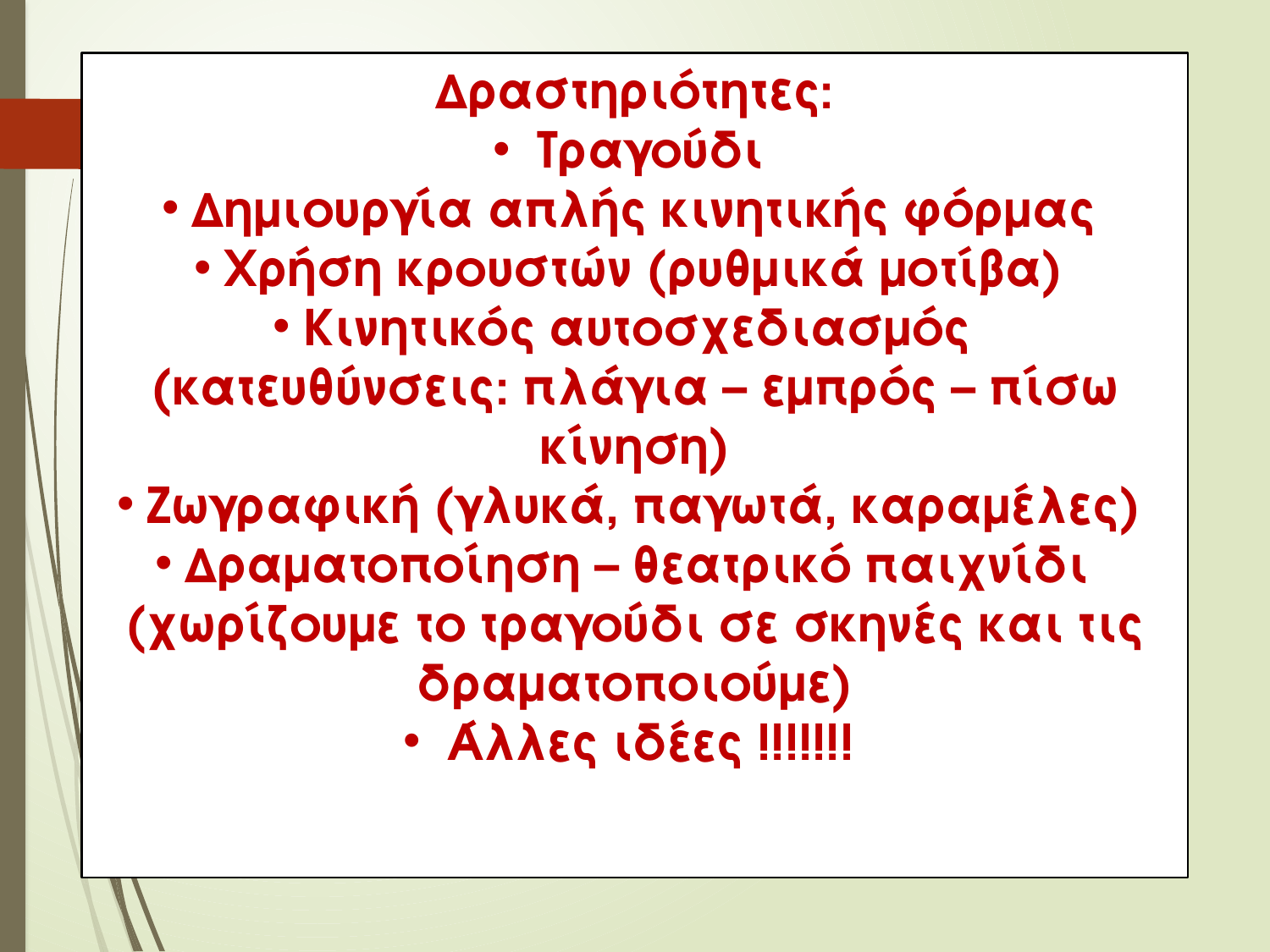

Δραστηριότητες:
 Τραγούδι
Δημιουργία απλής κινητικής φόρμας
Χρήση κρουστών (ρυθμικά μοτίβα)
Κινητικός αυτοσχεδιασμός
(κατευθύνσεις: πλάγια – εμπρός – πίσω κίνηση)
Ζωγραφική (γλυκά, παγωτά, καραμέλες)
Δραματοποίηση – θεατρικό παιχνίδι
(χωρίζουμε το τραγούδι σε σκηνές και τις δραματοποιούμε)
 Άλλες ιδέες !!!!!!!